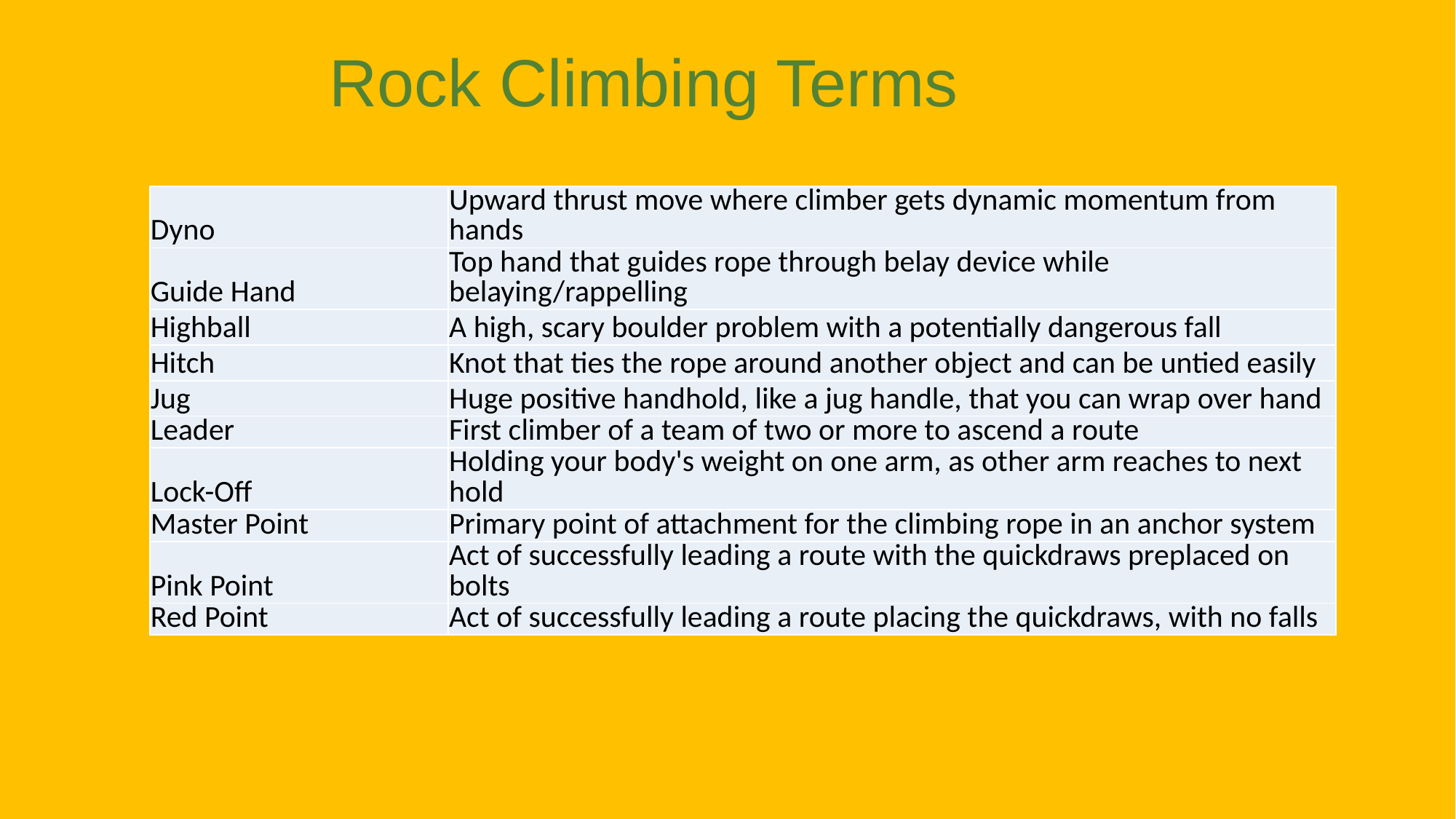

Rock Climbing Terms
| Dyno | Upward thrust move where climber gets dynamic momentum from hands |
| --- | --- |
| Guide Hand | Top hand that guides rope through belay device while belaying/rappelling |
| Highball | A high, scary boulder problem with a potentially dangerous fall |
| Hitch | Knot that ties the rope around another object and can be untied easily |
| Jug | Huge positive handhold, like a jug handle, that you can wrap over hand |
| Leader | First climber of a team of two or more to ascend a route |
| Lock-Off | Holding your body's weight on one arm, as other arm reaches to next hold |
| Master Point | Primary point of attachment for the climbing rope in an anchor system |
| Pink Point | Act of successfully leading a route with the quickdraws preplaced on bolts |
| Red Point | Act of successfully leading a route placing the quickdraws, with no falls |